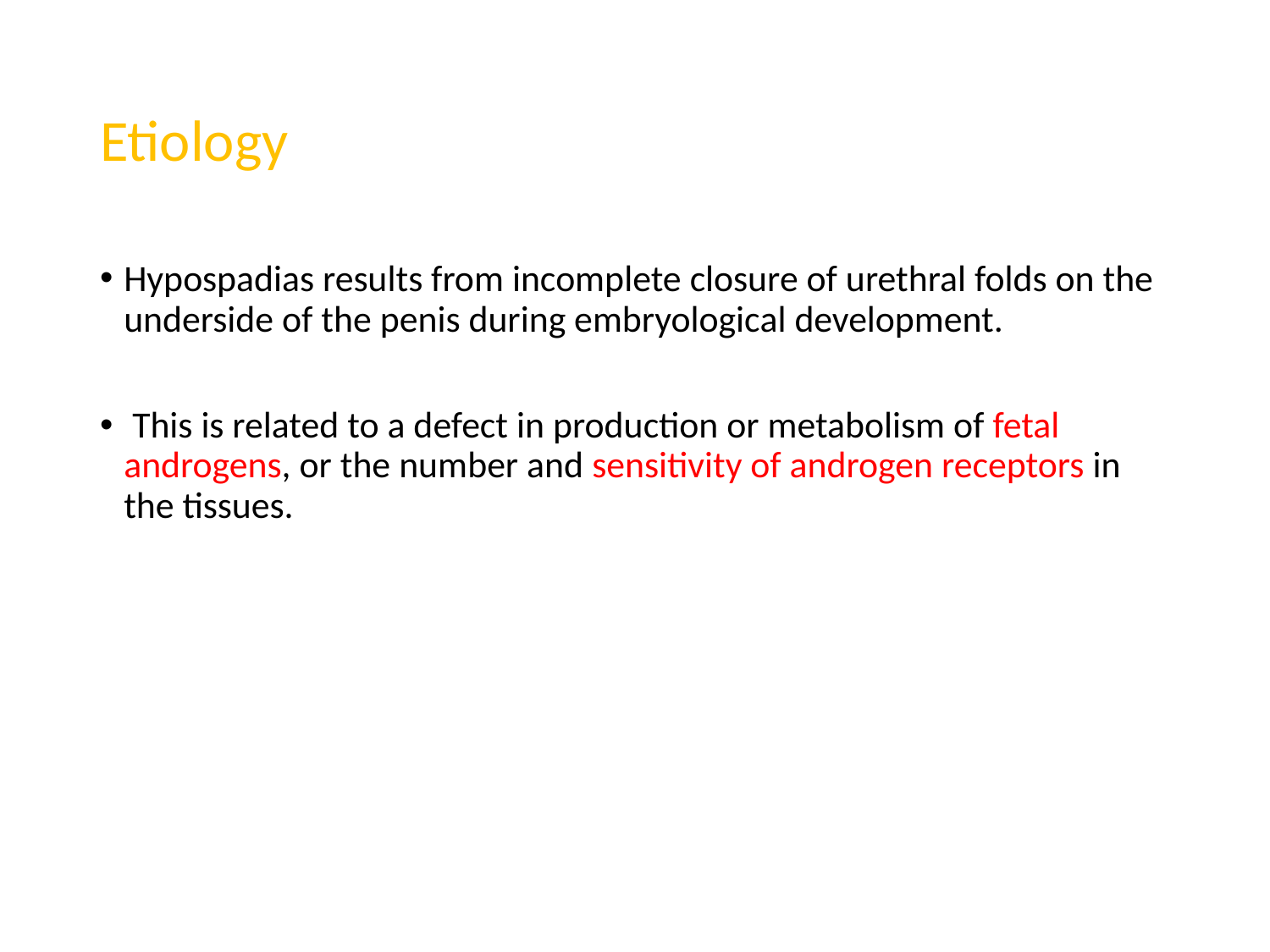

# Etiology
Hypospadias results from incomplete closure of urethral folds on the underside of the penis during embryological development.

 This is related to a defect in production or metabolism of fetal androgens, or the number and sensitivity of androgen receptors in the tissues.